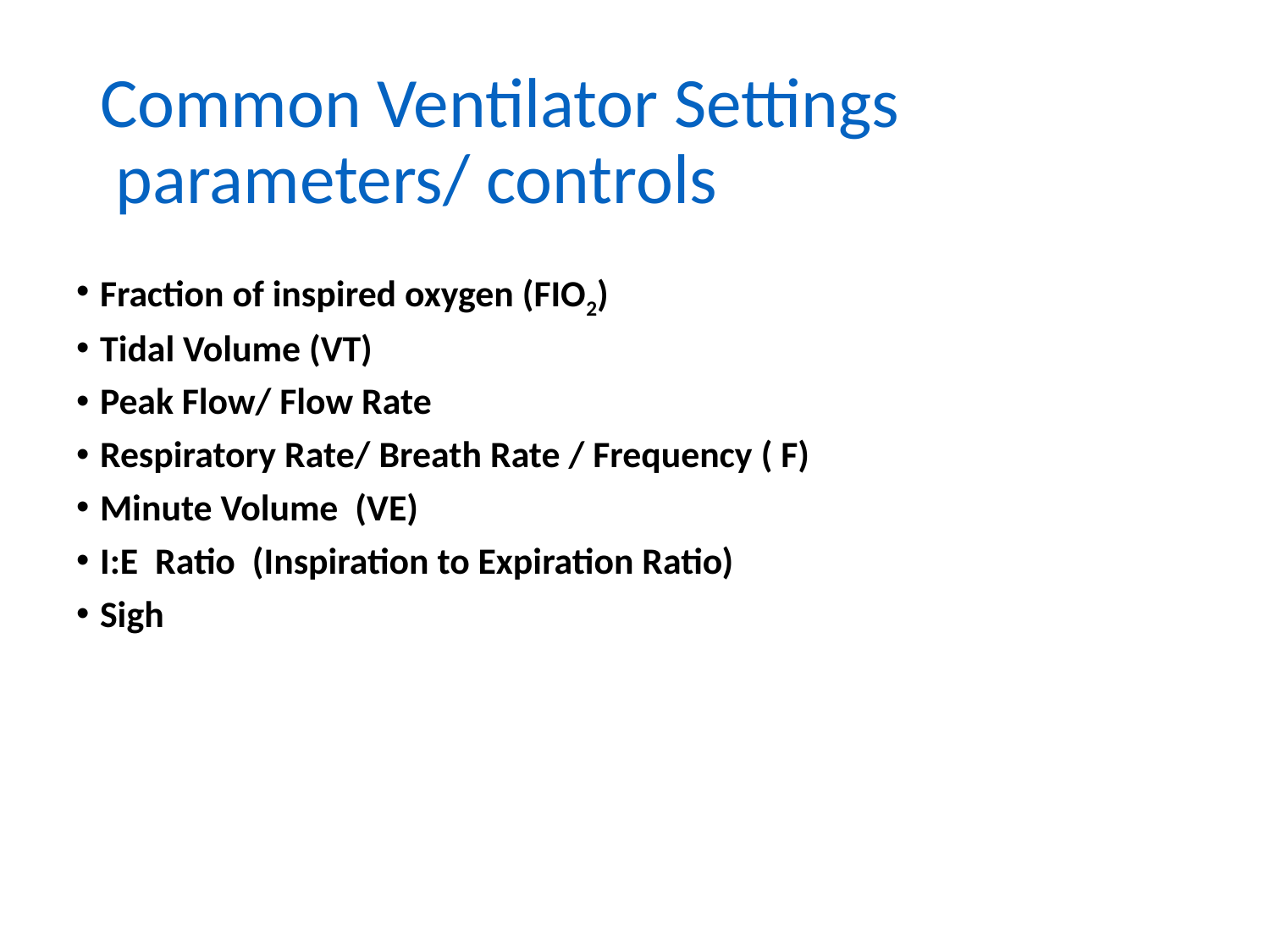

# Common Ventilator Settings parameters/ controls
Fraction of inspired oxygen (FIO2)
Tidal Volume (VT)
Peak Flow/ Flow Rate
Respiratory Rate/ Breath Rate / Frequency ( F)
Minute Volume  (VE)
I:E  Ratio  (Inspiration to Expiration Ratio)
Sigh